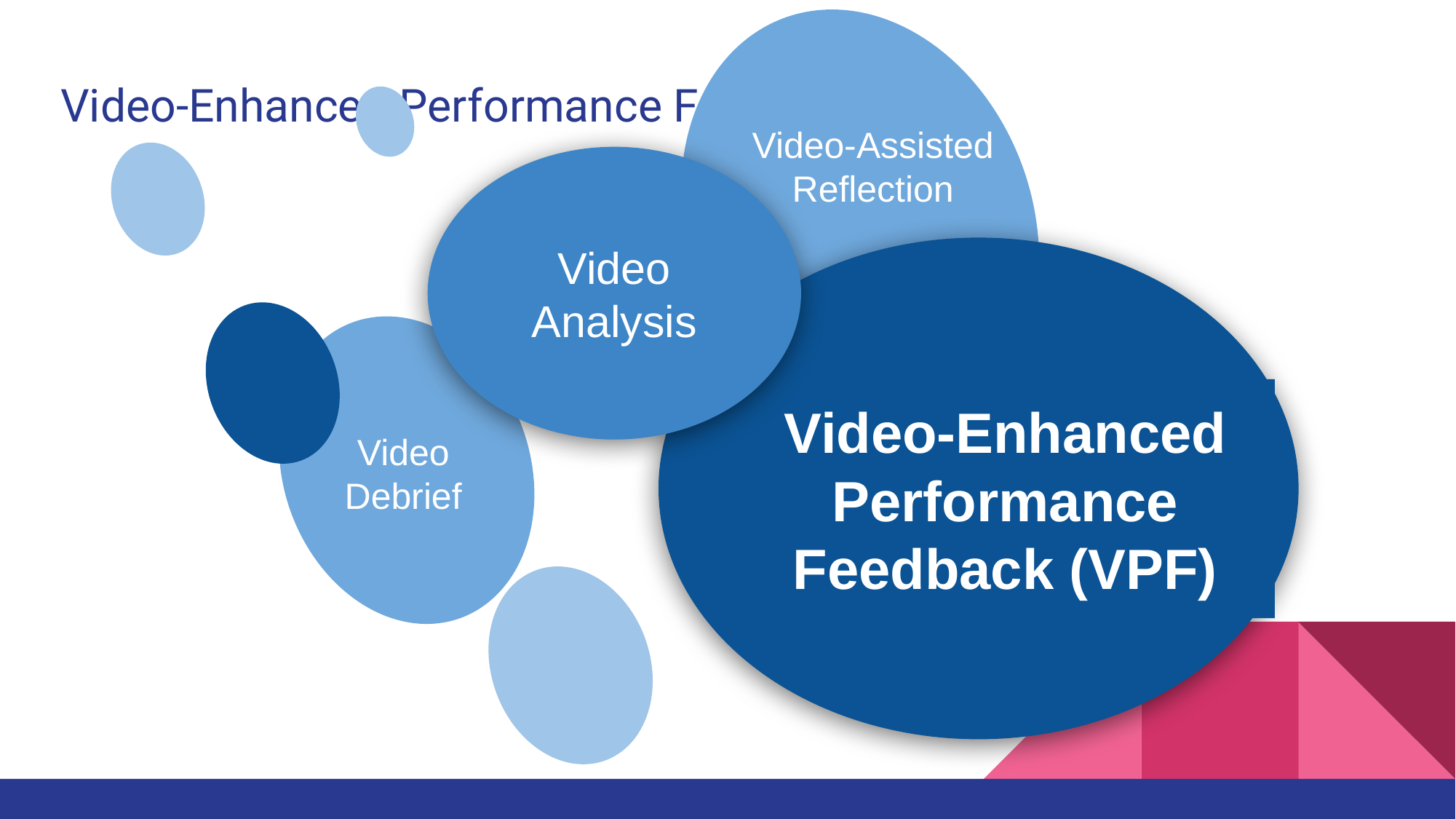

# Video-Enhanced Performance Feedback
Video-Assisted Reflection

Video Analysis

Video-Enhanced Performance Feedback (VPF)
Video Debrief